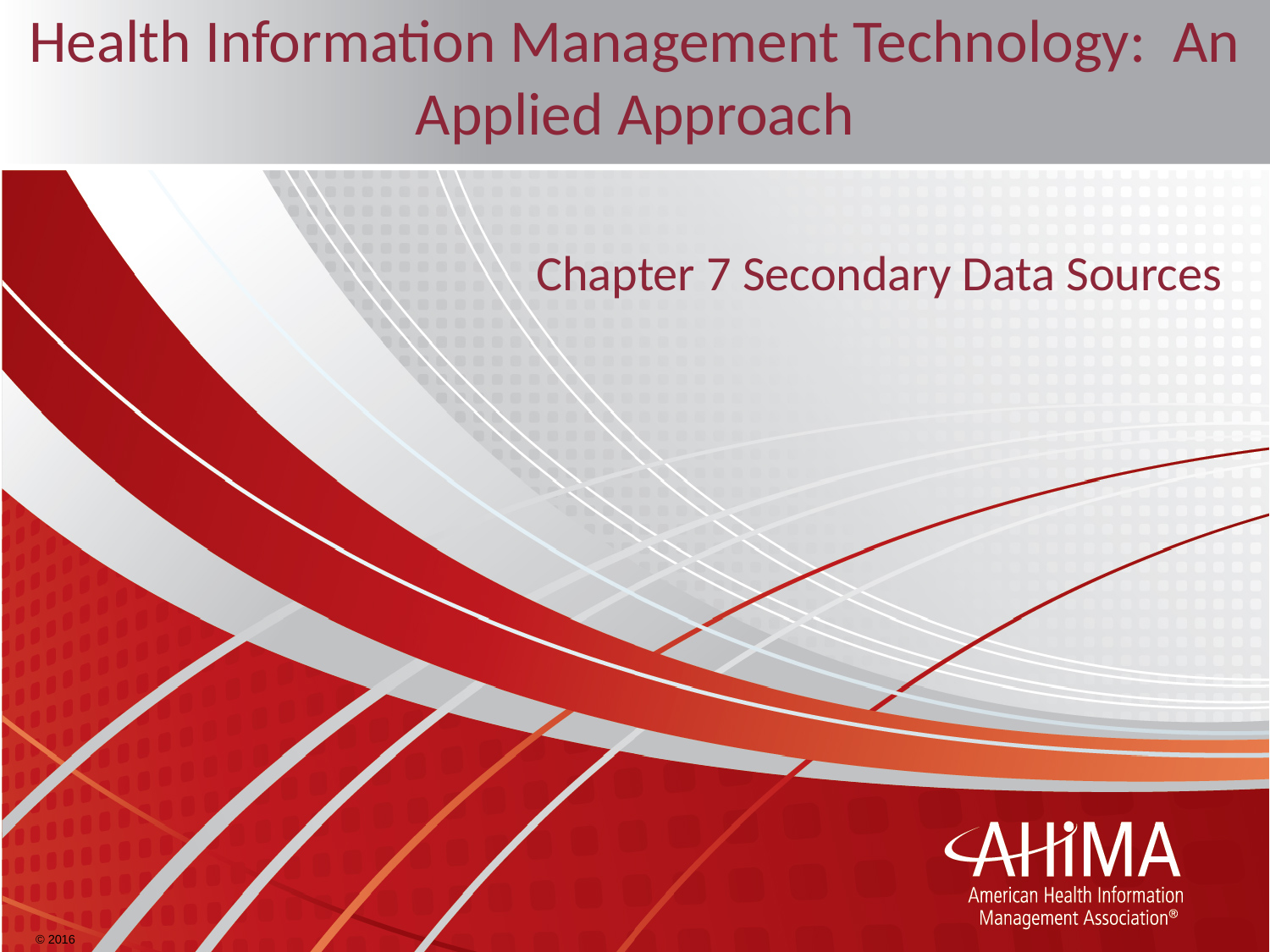

# Health Information Management Technology:  An Applied Approach
Chapter 7 Secondary Data Sources